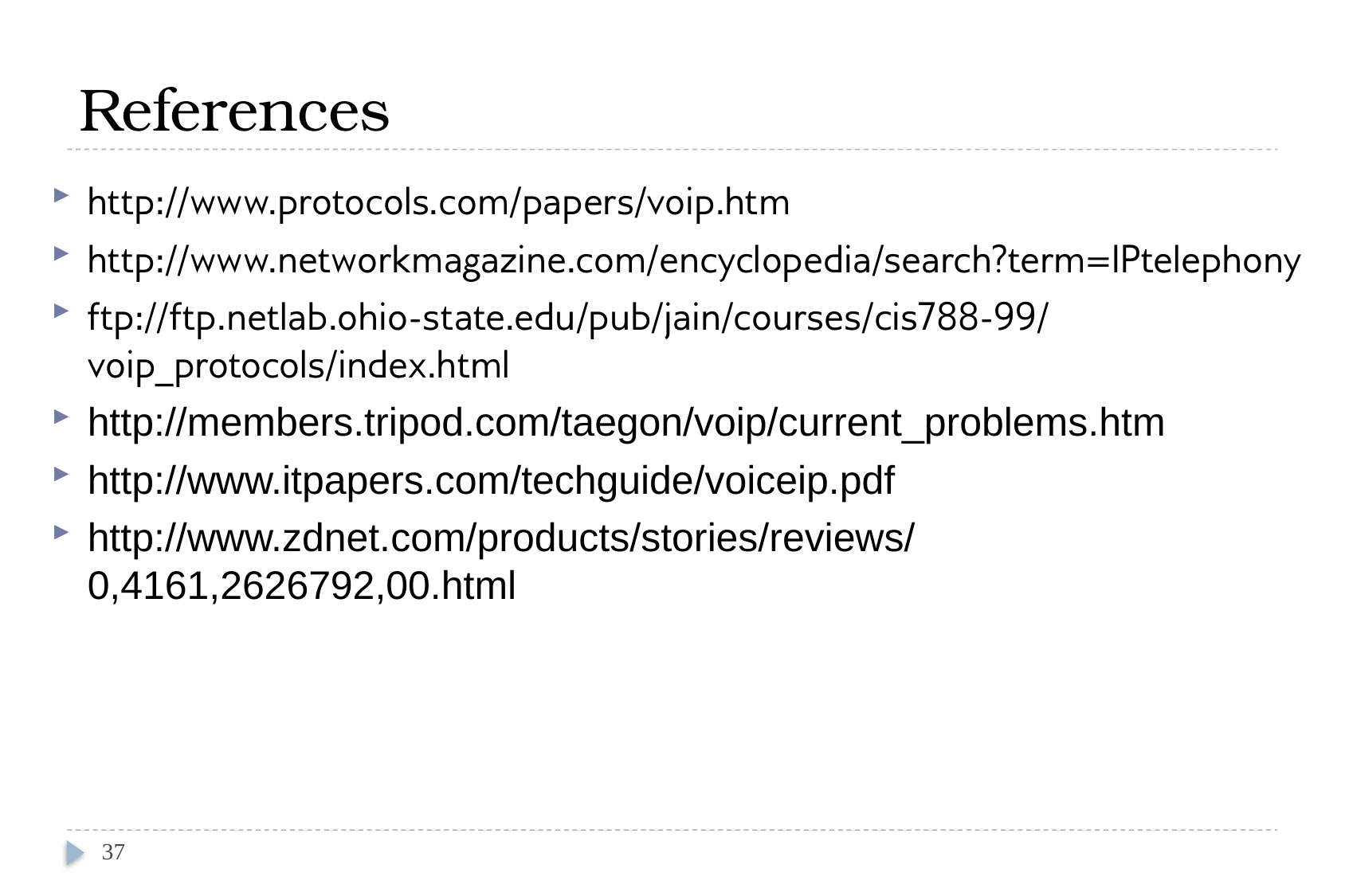

# References
http://www.protocols.com/papers/voip.htm
http://www.networkmagazine.com/encyclopedia/search?term=IPtelephony
ftp://ftp.netlab.ohio-state.edu/pub/jain/courses/cis788-99/voip_protocols/index.html
http://members.tripod.com/taegon/voip/current_problems.htm
http://www.itpapers.com/techguide/voiceip.pdf
http://www.zdnet.com/products/stories/reviews/0,4161,2626792,00.html

37